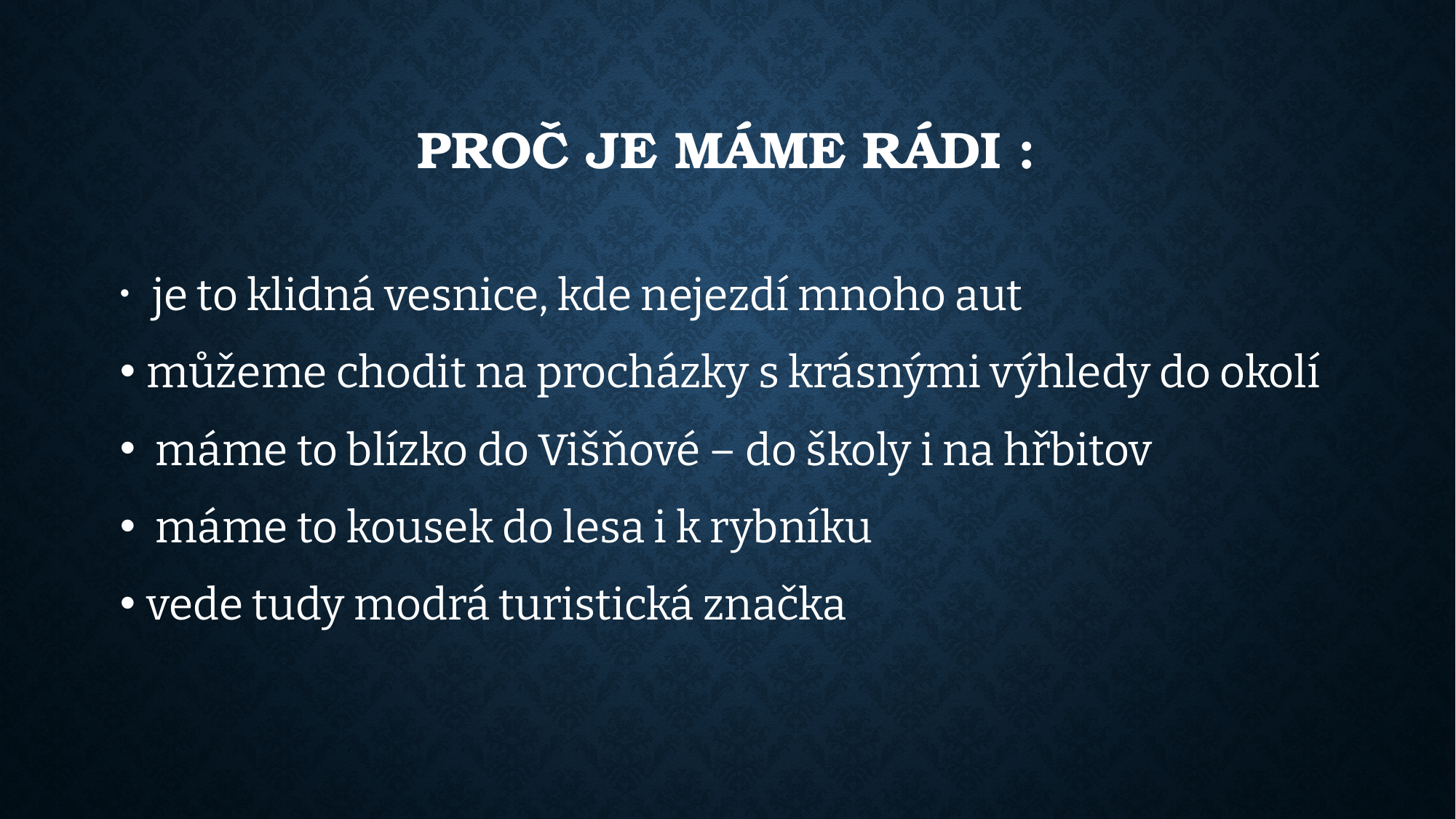

# Proč je máme rádi :
 je to klidná vesnice, kde nejezdí mnoho aut
můžeme chodit na procházky s krásnými výhledy do okolí
 máme to blízko do Višňové – do školy i na hřbitov
 máme to kousek do lesa i k rybníku
vede tudy modrá turistická značka